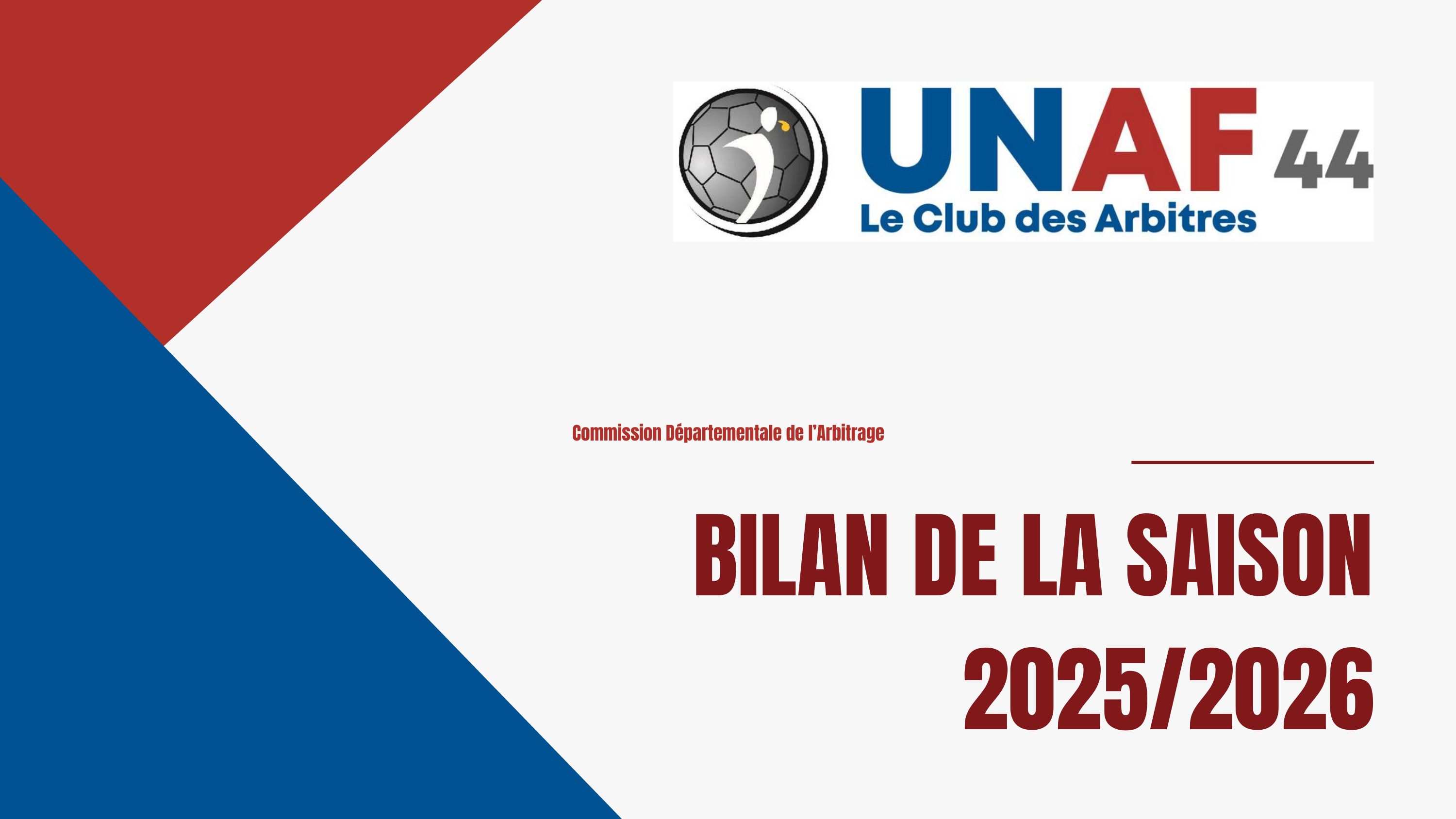

Commission Départementale de l’Arbitrage

BILAN DE LA SAISON
2025/2026